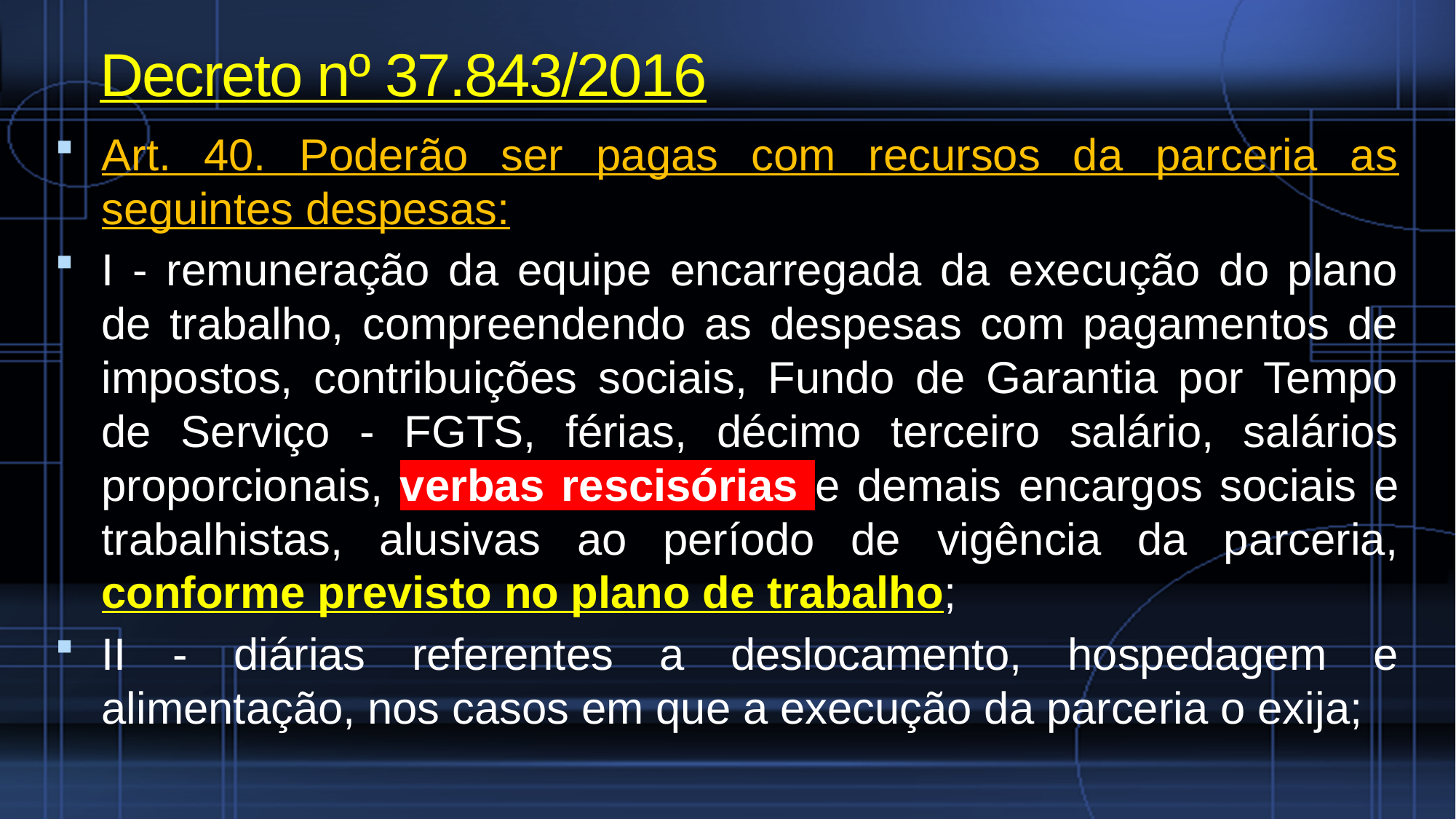

# Decreto nº 37.843/2016
Art. 40. Poderão ser pagas com recursos da parceria as seguintes despesas:
I - remuneração da equipe encarregada da execução do plano de trabalho, compreendendo as despesas com pagamentos de impostos, contribuições sociais, Fundo de Garantia por Tempo de Serviço - FGTS, férias, décimo terceiro salário, salários proporcionais, verbas rescisórias e demais encargos sociais e trabalhistas, alusivas ao período de vigência da parceria, conforme previsto no plano de trabalho;
II - diárias referentes a deslocamento, hospedagem e alimentação, nos casos em que a execução da parceria o exija;